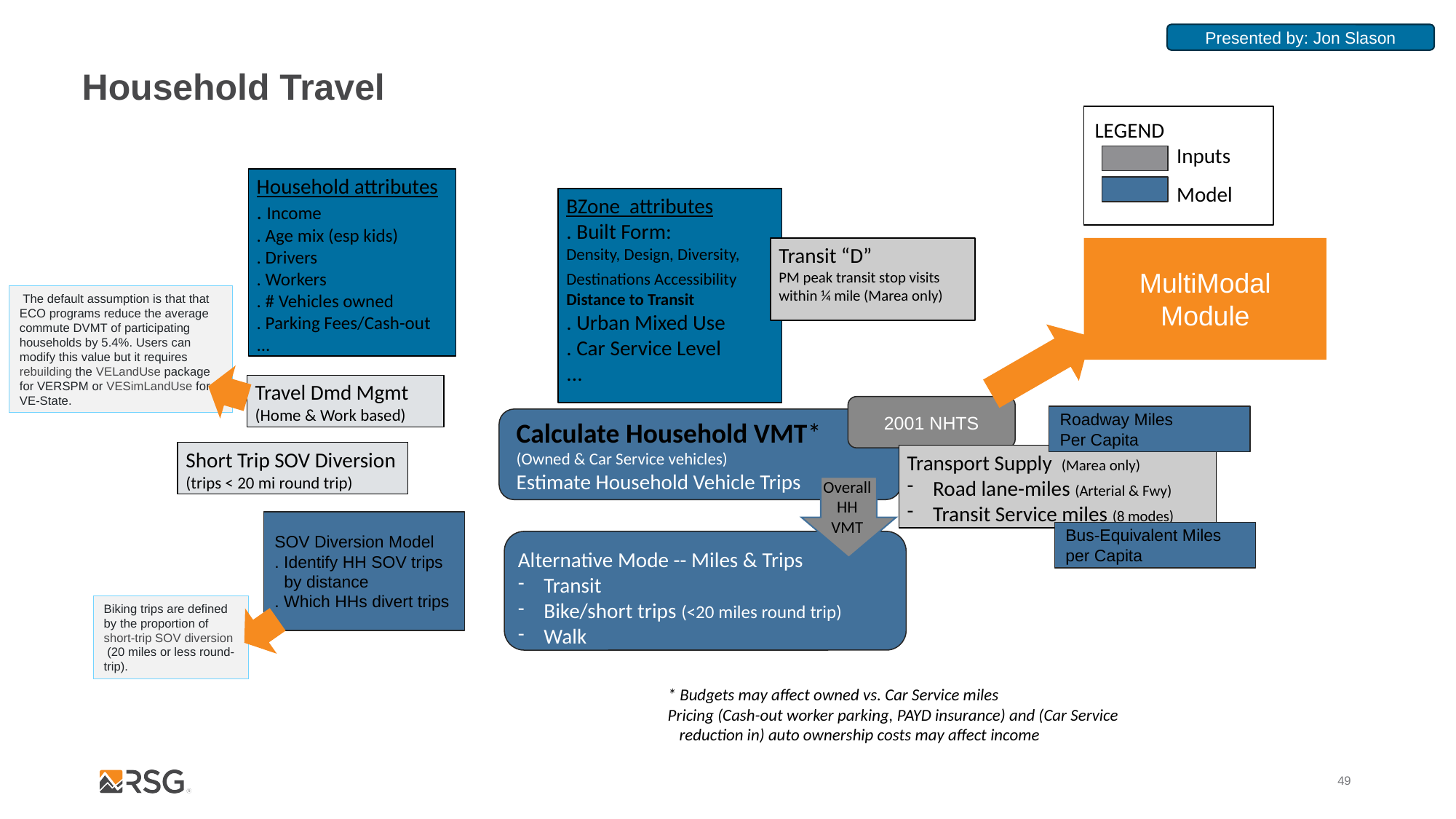

Presented by: Jon Slason
# Household Travel

LEGEND
Inputs

Model

Household attributes
. Income
. Age mix (esp kids)
. Drivers
. Workers
. # Vehicles owned
. Parking Fees/Cash-out
...

BZone  attributes
. Built Form:
Density, Design, Diversity,
Destinations Accessibility
Distance to Transit
. Urban Mixed Use
. Car Service Level
...
Transit “D”
PM peak transit stop visits within ¼ mile (Marea only)
MultiModal Module
 The default assumption is that that ECO programs reduce the average commute DVMT of participating households by 5.4%. Users can modify this value but it requires rebuilding the VELandUse package for VERSPM or VESimLandUse for VE-State.

Travel Dmd Mgmt
(Home & Work based)
2001 NHTS
Roadway Miles
Per Capita

Calculate Household VMT*
(Owned & Car Service vehicles)
Estimate Household Vehicle Trips

Short Trip SOV Diversion
(trips < 20 mi round trip)
Transport Supply  (Marea only)
Road lane-miles (Arterial & Fwy)
Transit Service miles (8 modes)
Overall
HH
VMT

SOV Diversion Model
. Identify HH SOV trips
  by distance
. Which HHs divert trips
Bus-Equivalent Miles per Capita

Alternative Mode -- Miles & Trips
Transit
Bike/short trips (<20 miles round trip)
Walk
Biking trips are defined by the proportion of short-trip SOV diversion (20 miles or less round-trip).

* Budgets may affect owned vs. Car Service miles
Pricing (Cash-out worker parking, PAYD insurance) and (Car Service
   reduction in) auto ownership costs may affect income
49